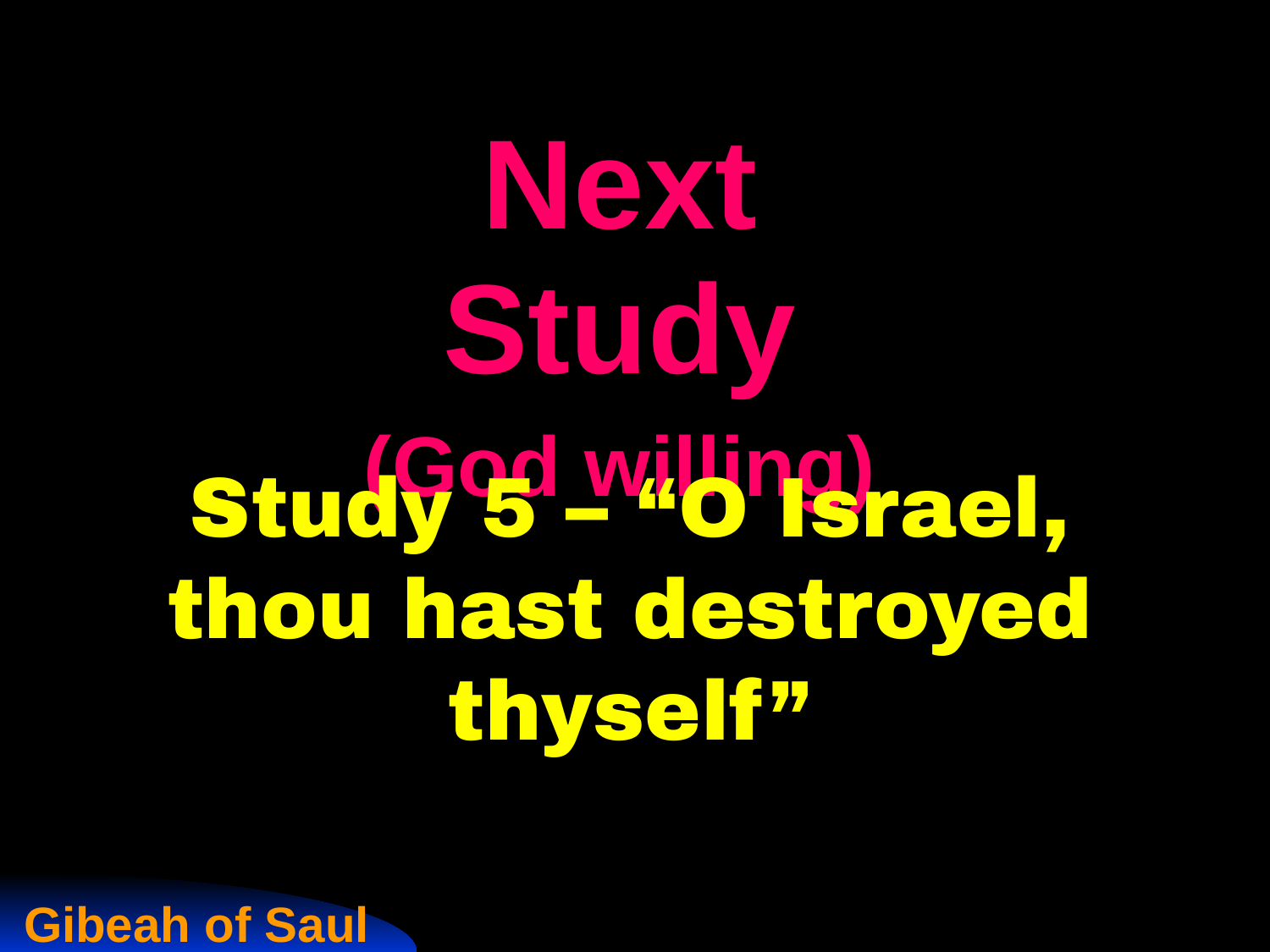

Next Study
(God willing)
Study 5 – “O Israel, thou hast destroyed thyself”
Gibeah of Saul